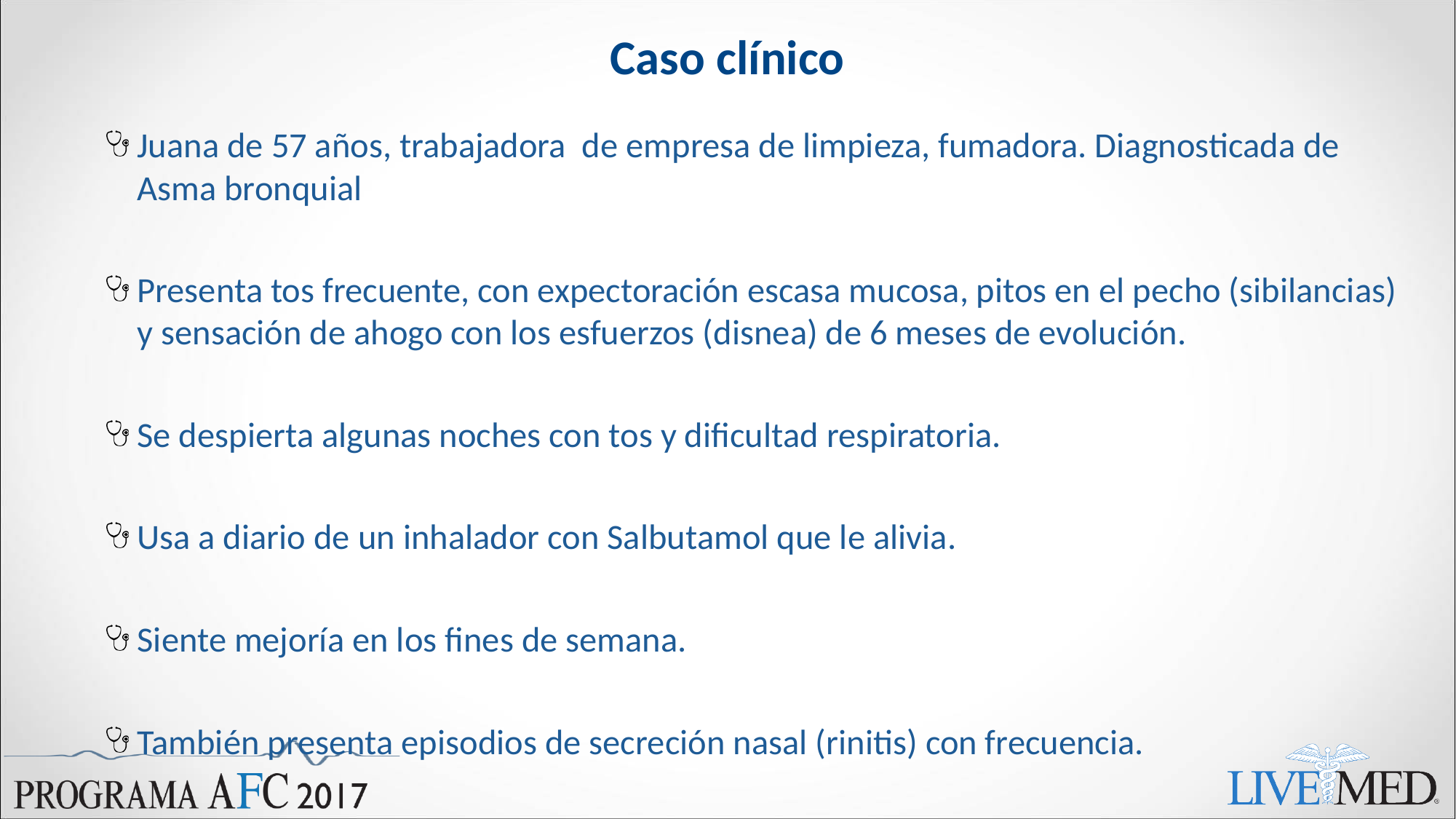

# Caso clínico
Juana de 57 años, trabajadora  de empresa de limpieza, fumadora. Diagnosticada de Asma bronquial

Presenta tos frecuente, con expectoración escasa mucosa, pitos en el pecho (sibilancias) y sensación de ahogo con los esfuerzos (disnea) de 6 meses de evolución.

Se despierta algunas noches con tos y dificultad respiratoria.

Usa a diario de un inhalador con Salbutamol que le alivia.

Siente mejoría en los fines de semana.

También presenta episodios de secreción nasal (rinitis) con frecuencia.